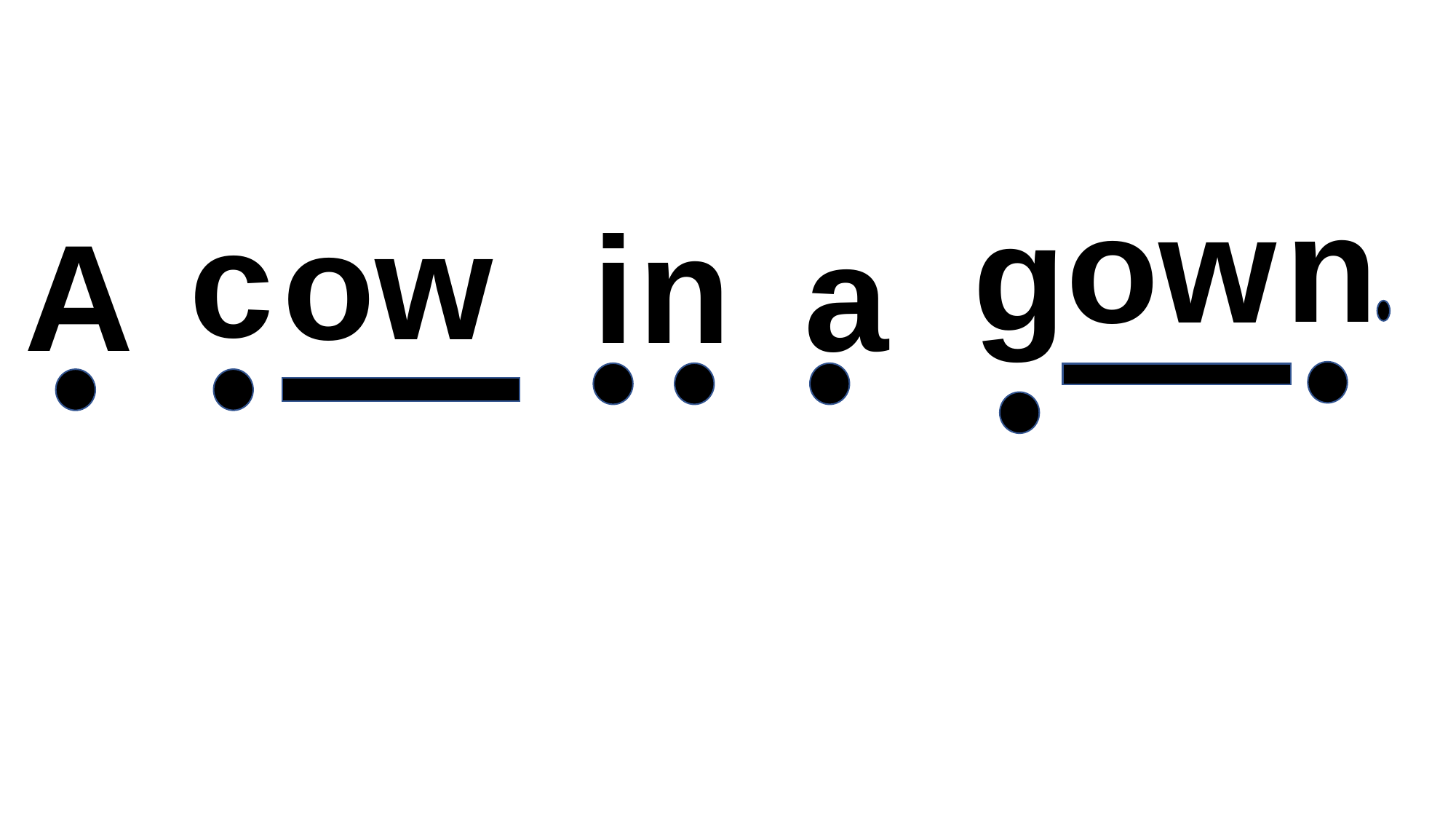

n
ow
# g
c
ow
i
n
a
A